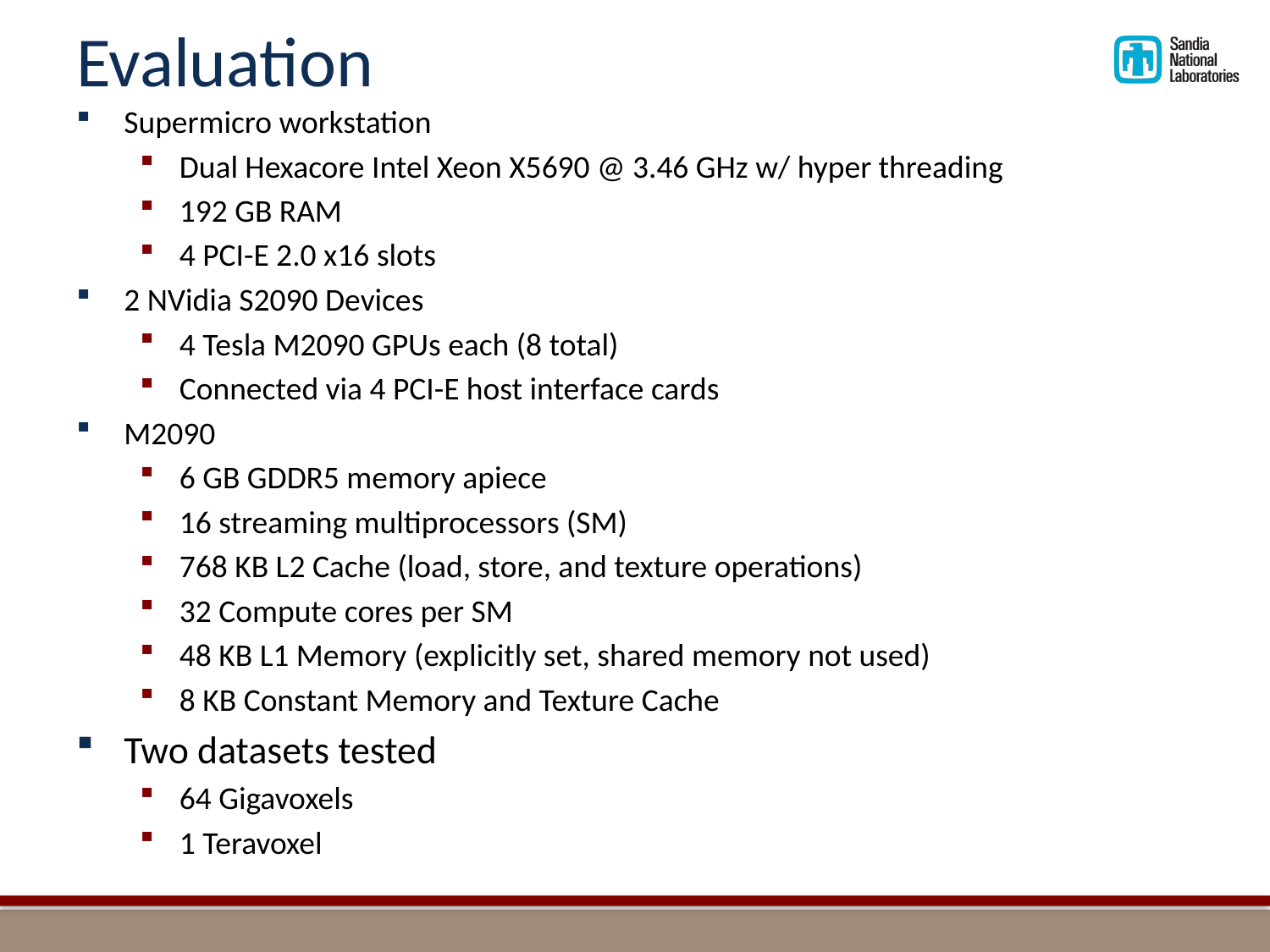

# Evaluation
Supermicro workstation
Dual Hexacore Intel Xeon X5690 @ 3.46 GHz w/ hyper threading
192 GB RAM
4 PCI-E 2.0 x16 slots
2 NVidia S2090 Devices
4 Tesla M2090 GPUs each (8 total)
Connected via 4 PCI-E host interface cards
M2090
6 GB GDDR5 memory apiece
16 streaming multiprocessors (SM)
768 KB L2 Cache (load, store, and texture operations)
32 Compute cores per SM
48 KB L1 Memory (explicitly set, shared memory not used)
8 KB Constant Memory and Texture Cache
Two datasets tested
64 Gigavoxels
1 Teravoxel